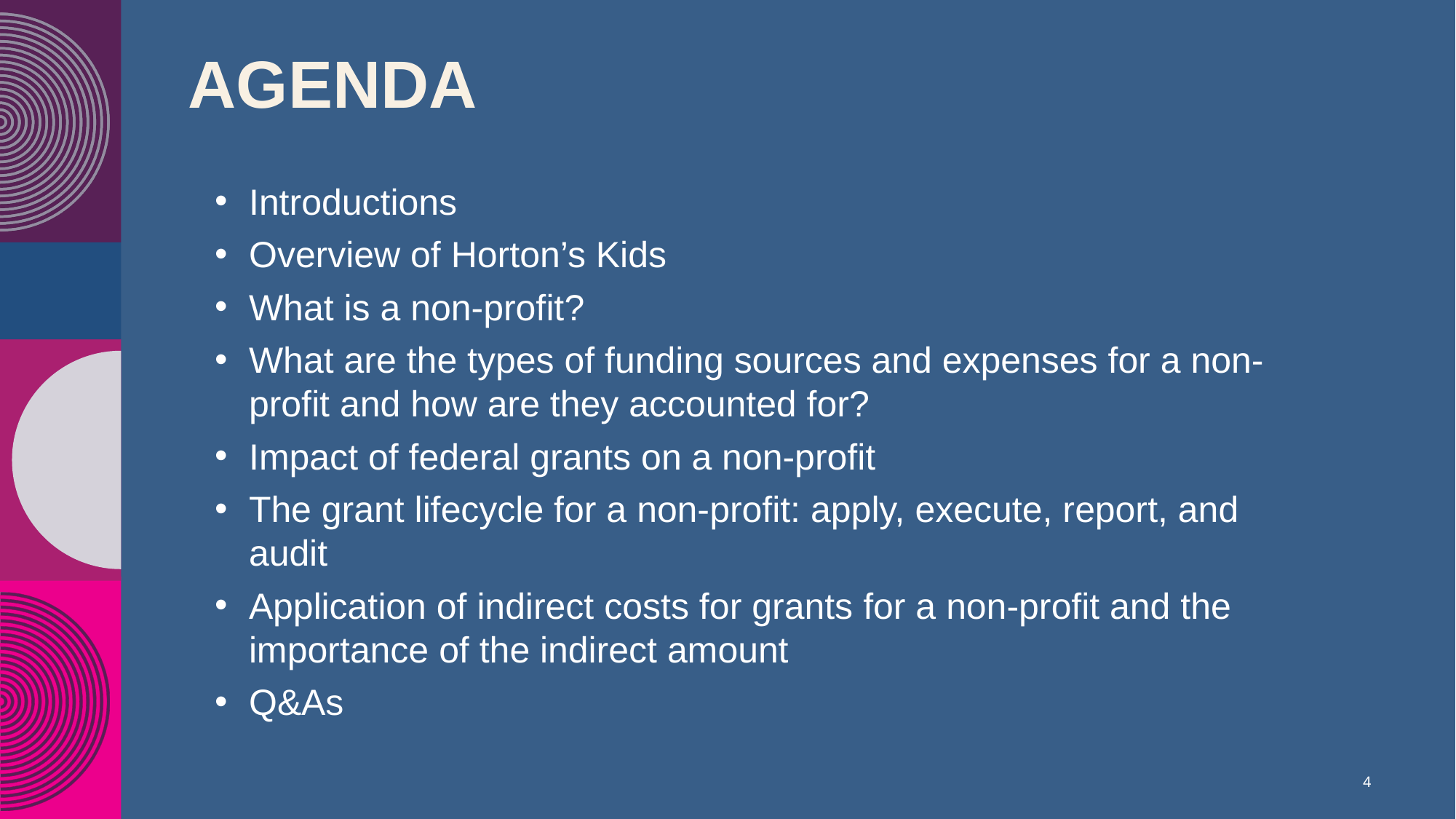

# AGENDA
Introductions
Overview of Horton’s Kids
What is a non-profit?
What are the types of funding sources and expenses for a non-profit and how are they accounted for?
Impact of federal grants on a non-profit
The grant lifecycle for a non-profit: apply, execute, report, and audit
Application of indirect costs for grants for a non-profit and the importance of the indirect amount
Q&As

4